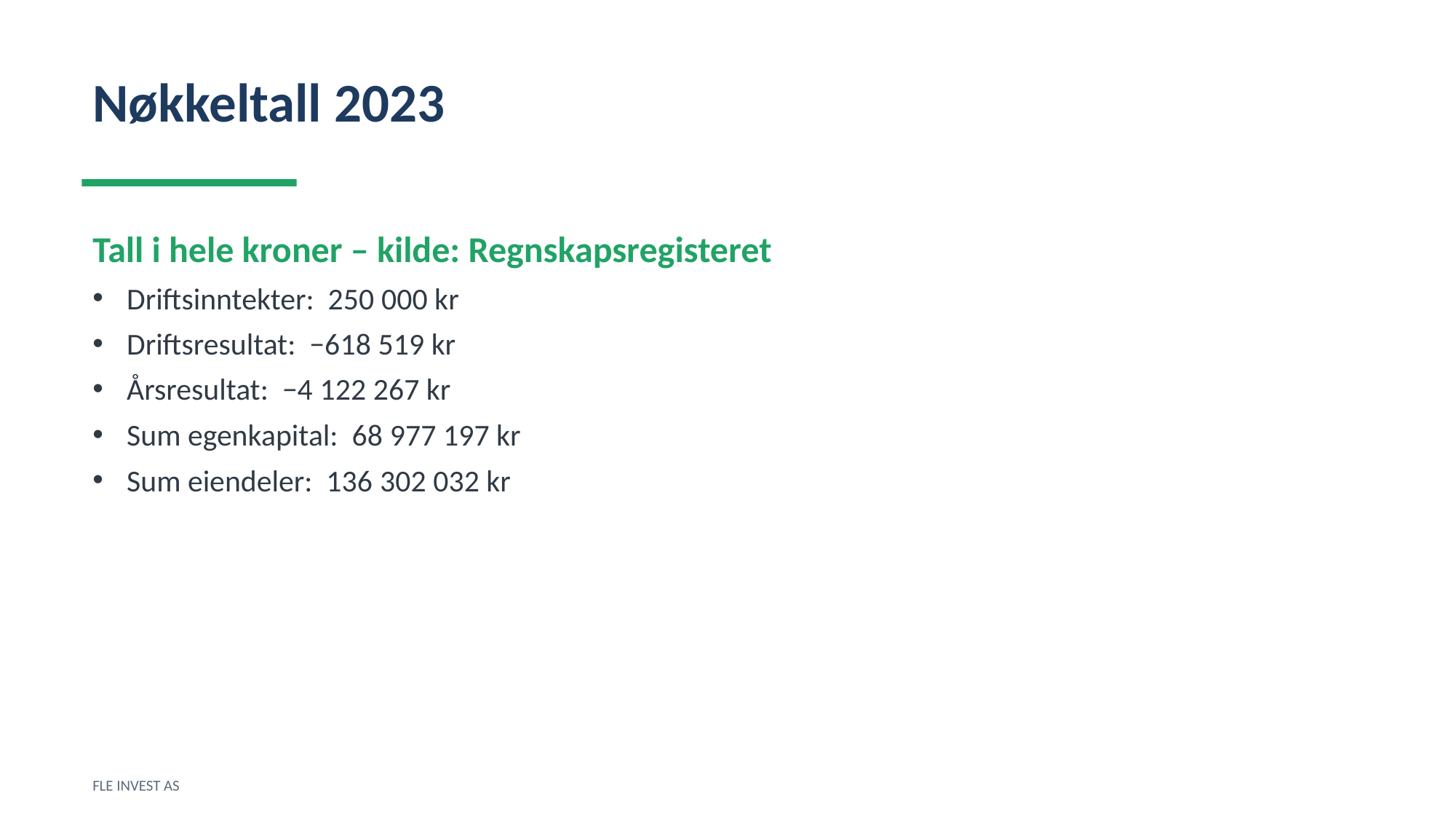

Nøkkeltall 2023

Tall i hele kroner – kilde: Regnskapsregisteret
Driftsinntekter:  250 000 kr
Driftsresultat:  −618 519 kr
Årsresultat:  −4 122 267 kr
Sum egenkapital:  68 977 197 kr
Sum eiendeler:  136 302 032 kr
FLE INVEST AS